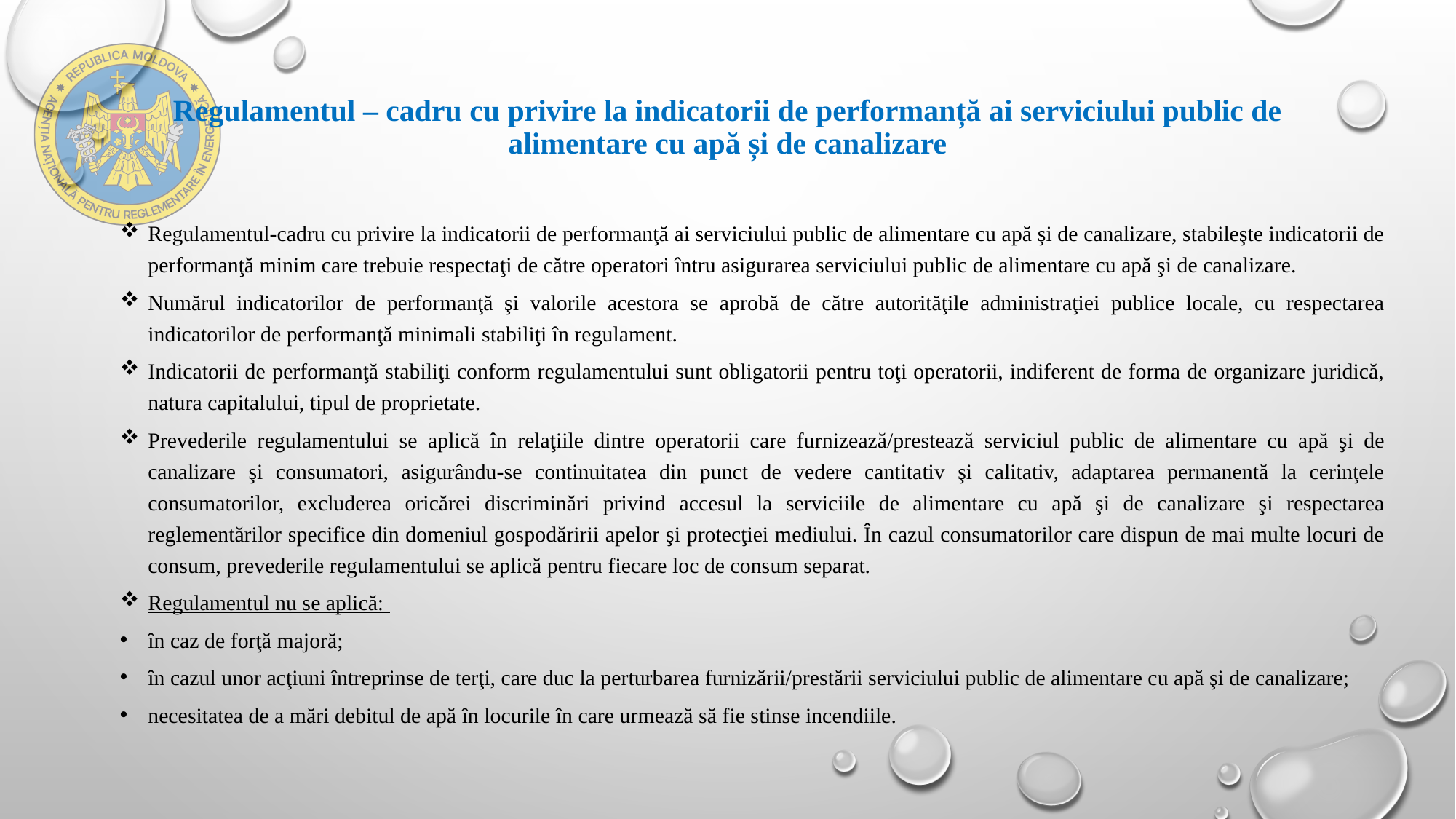

# Regulamentul – cadru cu privire la indicatorii de performanță ai serviciului public de alimentare cu apă și de canalizare
Regulamentul-cadru cu privire la indicatorii de performanţă ai serviciului public de alimentare cu apă şi de canalizare, stabileşte indicatorii de performanţă minim care trebuie respectaţi de către operatori întru asigurarea serviciului public de alimentare cu apă şi de canalizare.
Numărul indicatorilor de performanţă şi valorile acestora se aprobă de către autorităţile administraţiei publice locale, cu respectarea indicatorilor de performanţă minimali stabiliţi în regulament.
Indicatorii de performanţă stabiliţi conform regulamentului sunt obligatorii pentru toţi operatorii, indiferent de forma de organizare juridică, natura capitalului, tipul de proprietate.
Prevederile regulamentului se aplică în relaţiile dintre operatorii care furnizează/prestează serviciul public de alimentare cu apă şi de canalizare şi consumatori, asigurându-se continuitatea din punct de vedere cantitativ şi calitativ, adaptarea permanentă la cerinţele consumatorilor, excluderea oricărei discriminări privind accesul la serviciile de alimentare cu apă şi de canalizare şi respectarea reglementărilor specifice din domeniul gospodăririi apelor şi protecţiei mediului. În cazul consumatorilor care dispun de mai multe locuri de consum, prevederile regulamentului se aplică pentru fiecare loc de consum separat.
Regulamentul nu se aplică:
în caz de forţă majoră;
în cazul unor acţiuni întreprinse de terţi, care duc la perturbarea furnizării/prestării serviciului public de alimentare cu apă şi de canalizare;
necesitatea de a mări debitul de apă în locurile în care urmează să fie stinse incendiile.